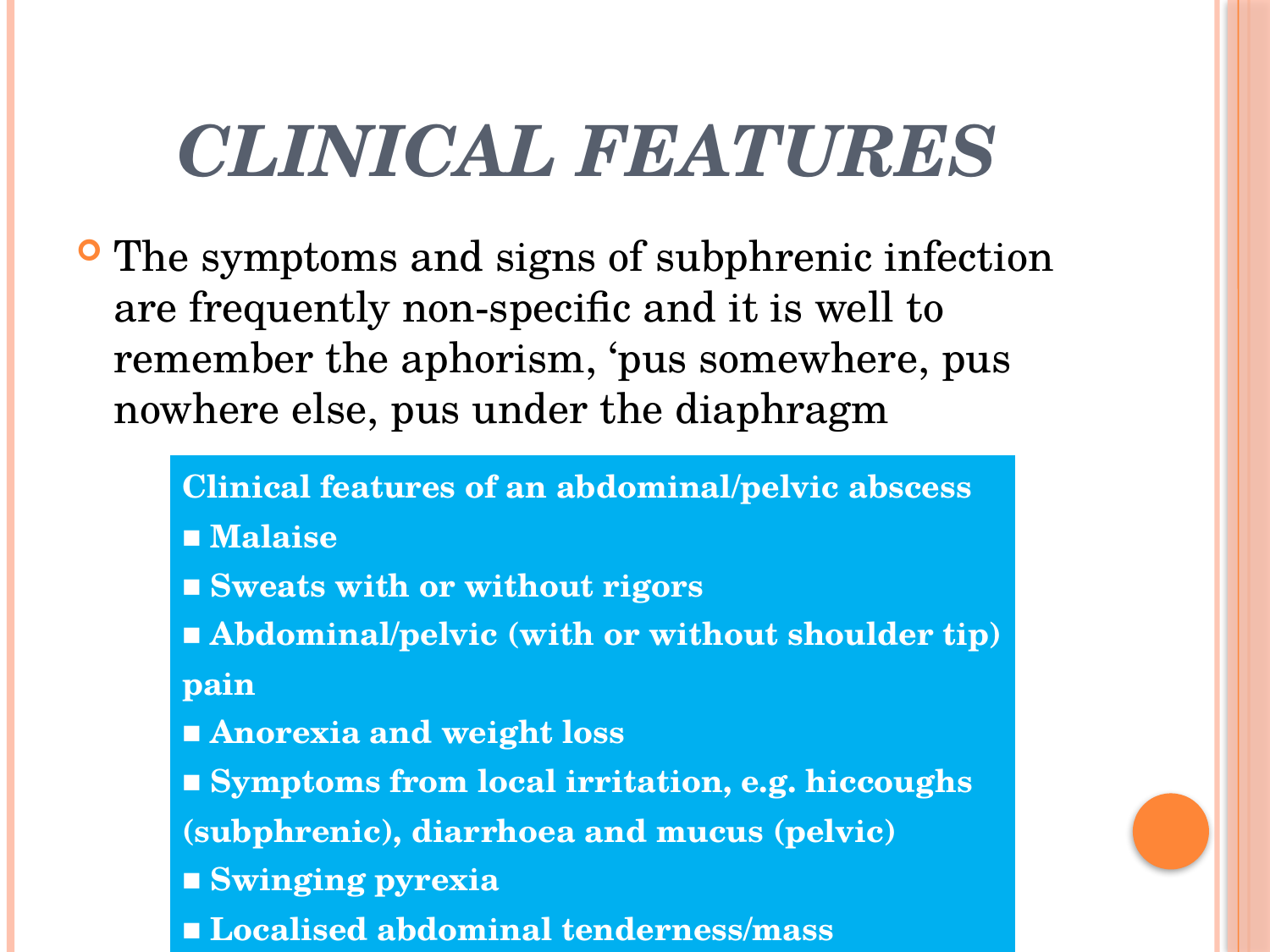

# Clinical features
The symptoms and signs of subphrenic infection are frequently non-specific and it is well to remember the aphorism, ‘pus somewhere, pus nowhere else, pus under the diaphragm
| Clinical features of an abdominal/pelvic abscess ■ Malaise ■ Sweats with or without rigors ■ Abdominal/pelvic (with or without shoulder tip) pain ■ Anorexia and weight loss ■ Symptoms from local irritation, e.g. hiccoughs (subphrenic), diarrhoea and mucus (pelvic) ■ Swinging pyrexia ■ Localised abdominal tenderness/mass |
| --- |